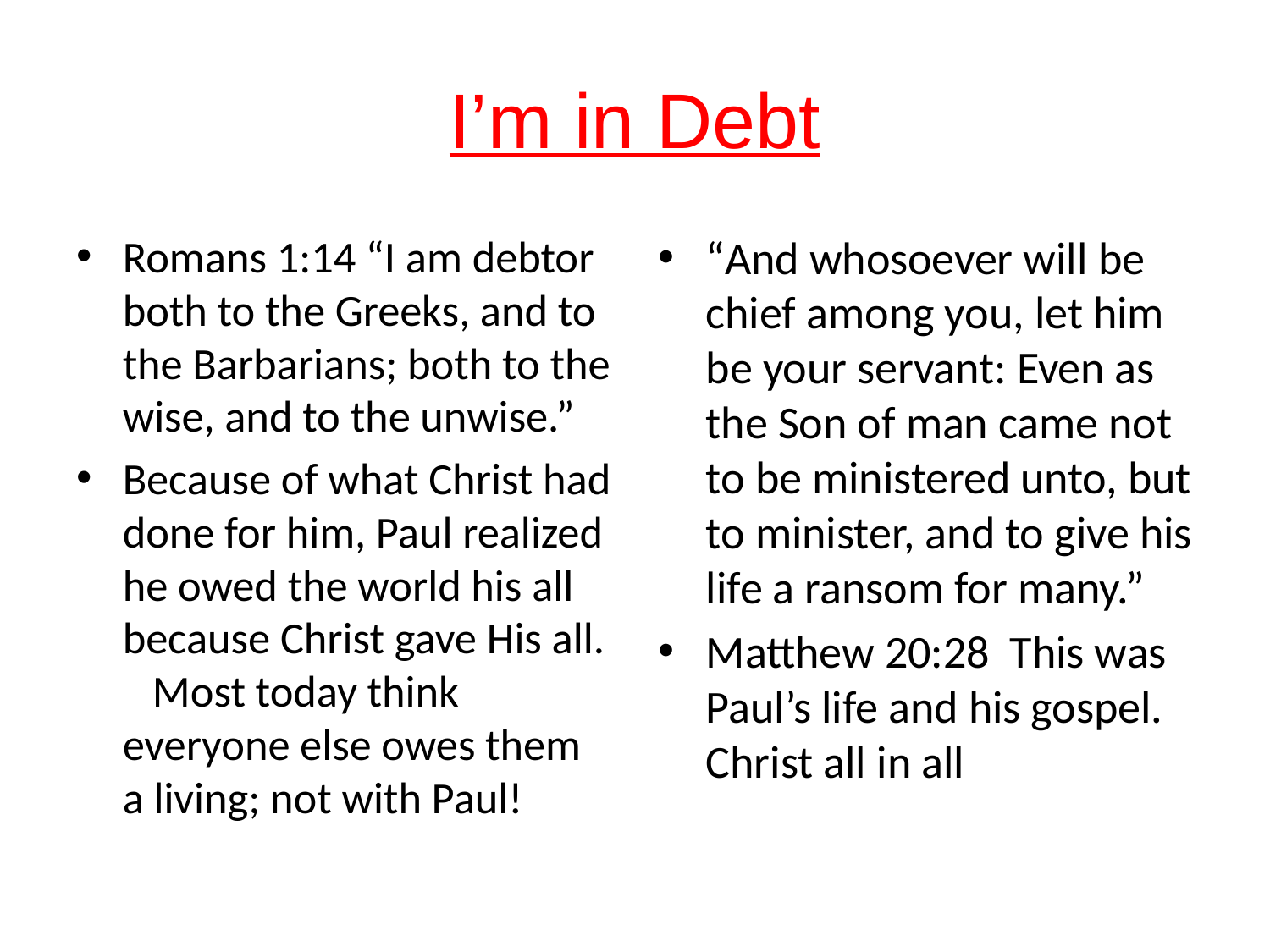

# I’m in Debt
Romans 1:14 “I am debtor both to the Greeks, and to the Barbarians; both to the wise, and to the unwise.”
Because of what Christ had done for him, Paul realized he owed the world his all because Christ gave His all.    Most today think everyone else owes them a living; not with Paul!
“And whosoever will be chief among you, let him be your servant: Even as the Son of man came not to be ministered unto, but to minister, and to give his life a ransom for many.”
Matthew 20:28  This was Paul’s life and his gospel.  Christ all in all